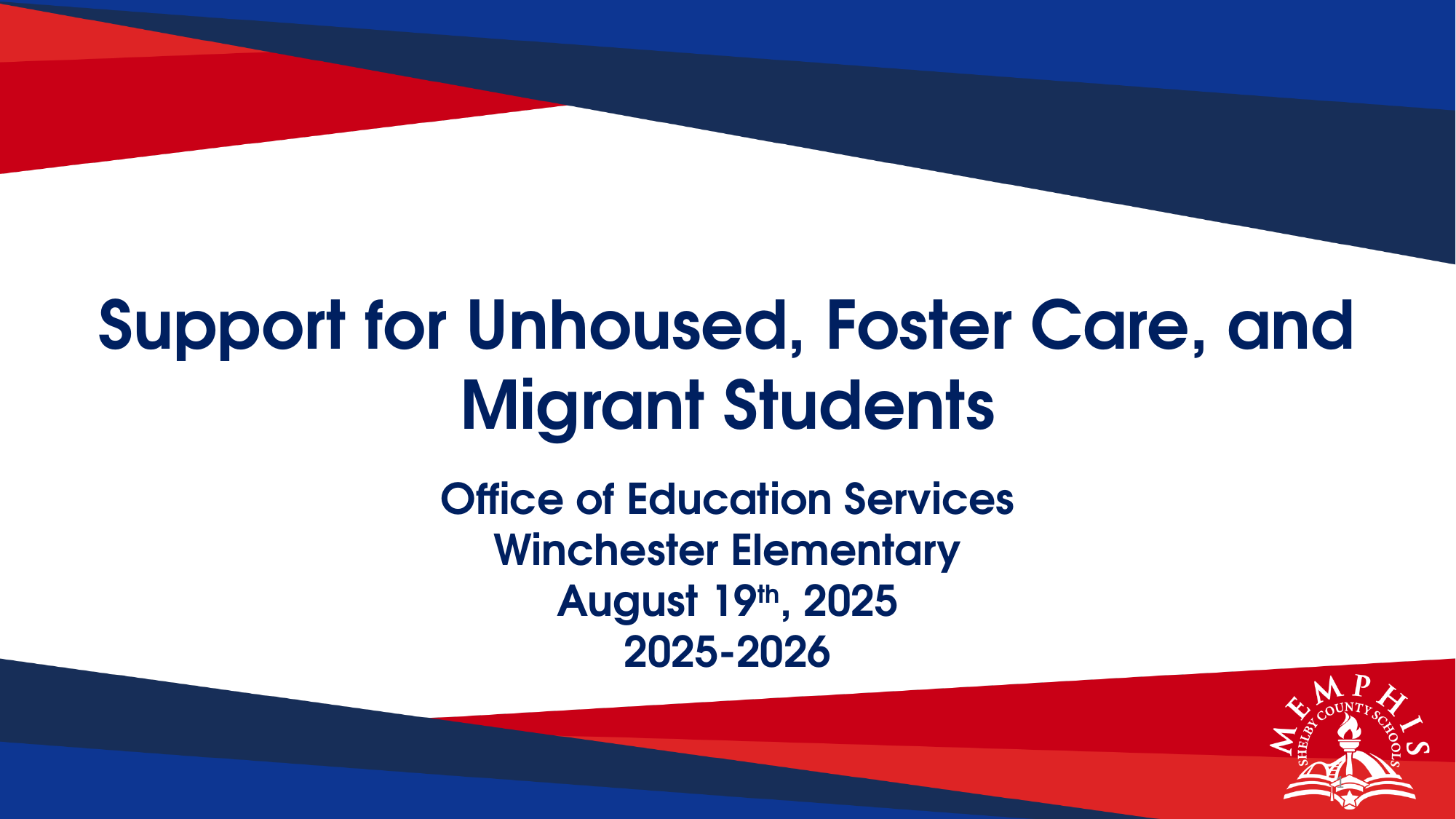

Support for Unhoused, Foster Care, and Migrant Students

Office of Education Services
Winchester Elementary
August 19th, 2025
2025-2026

1